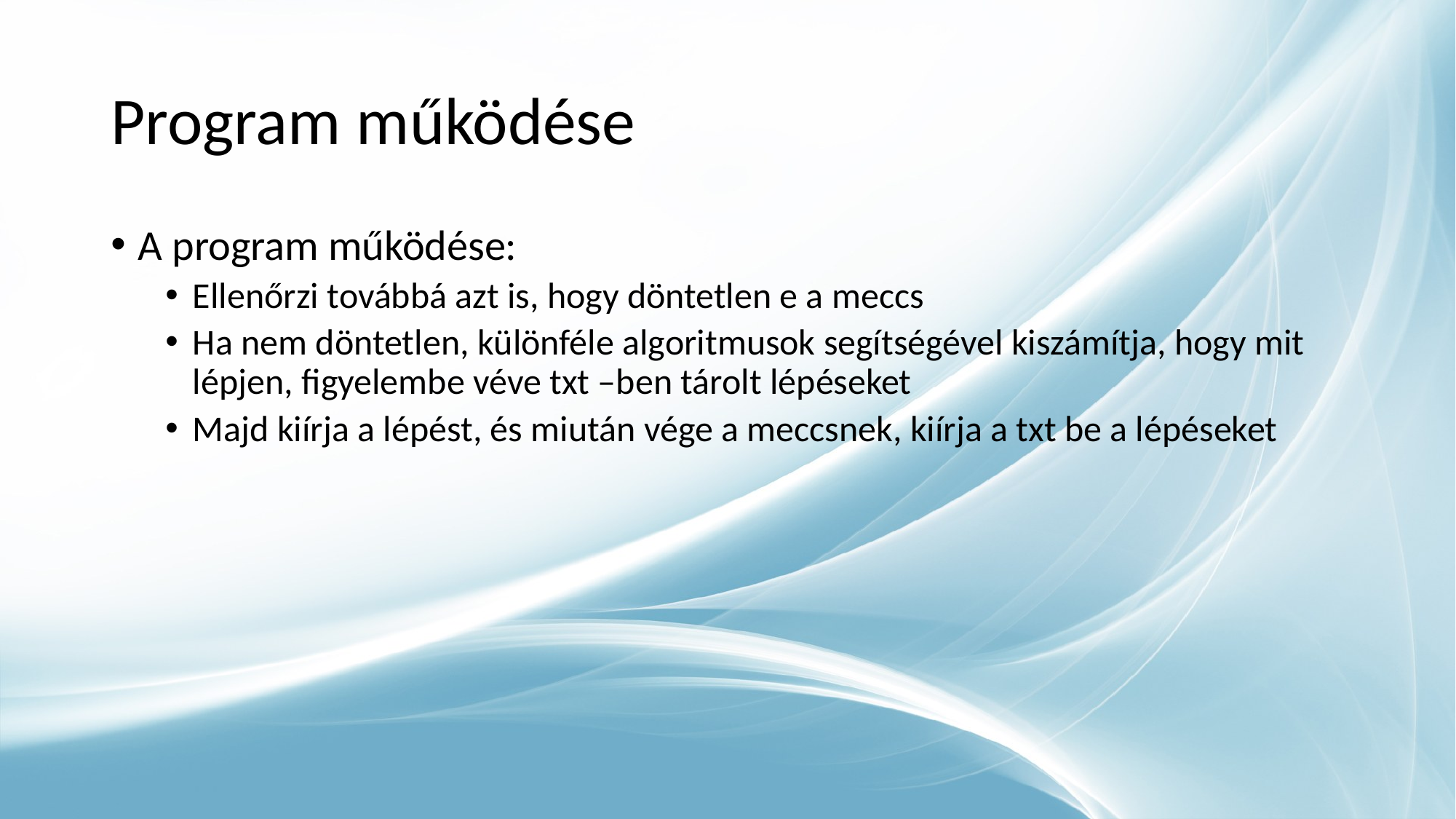

# Program működése
A program működése:
Ellenőrzi továbbá azt is, hogy döntetlen e a meccs
Ha nem döntetlen, különféle algoritmusok segítségével kiszámítja, hogy mit lépjen, figyelembe véve txt –ben tárolt lépéseket
Majd kiírja a lépést, és miután vége a meccsnek, kiírja a txt be a lépéseket